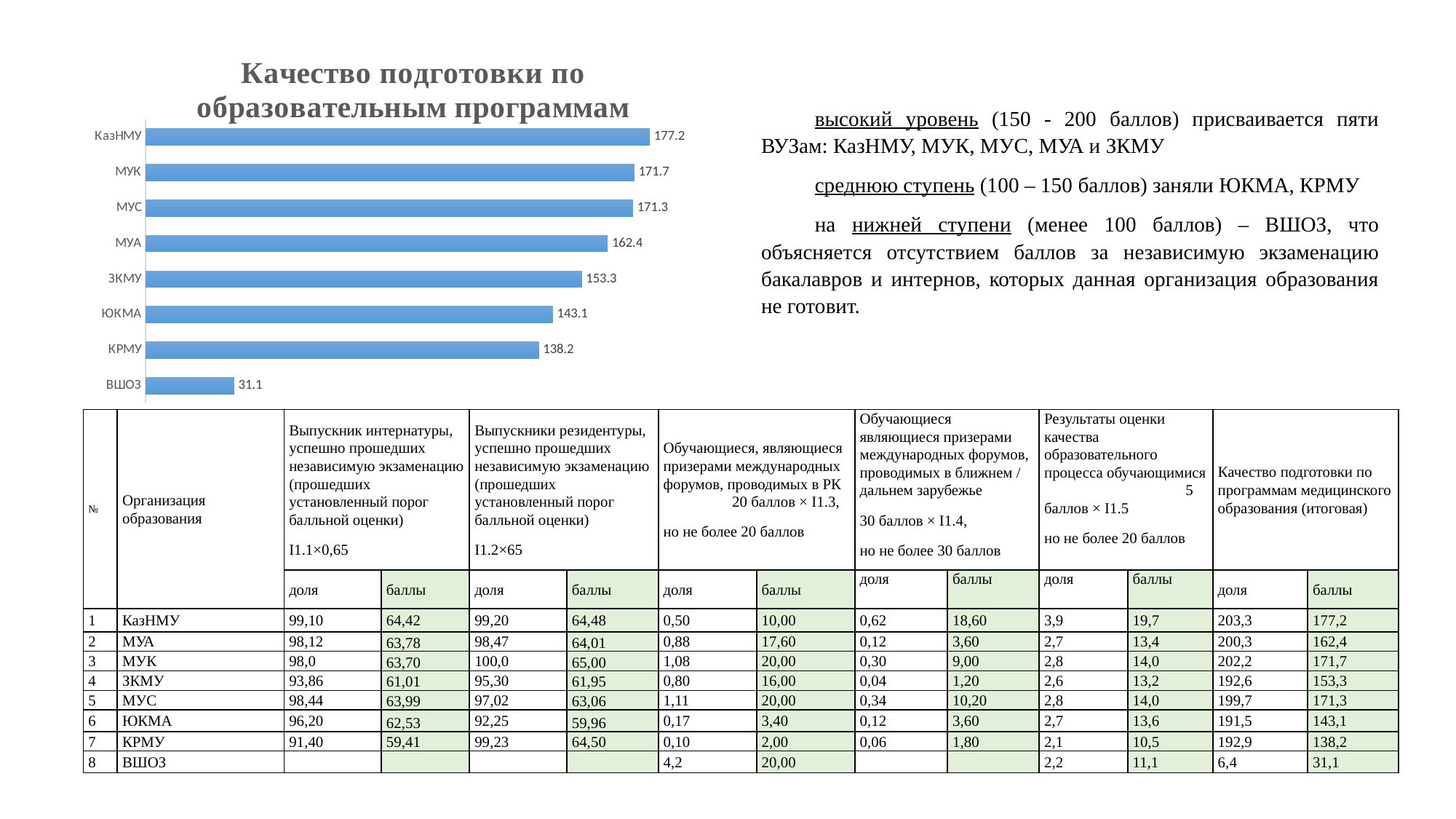

### Chart: Качество подготовки по образовательным программам

| Category |  |
|---|---|
| ВШОЗ | 31.1 |
| КРМУ | 138.2 |
| ЮКМА | 143.1 |
| ЗКМУ | 153.3 |
| МУА | 162.4 |
| МУС | 171.3 |
| МУК | 171.7 |
| КазНМУ | 177.2 |
высокий уровень (150 - 200 баллов) присваивается пяти ВУЗам: КазНМУ, МУК, МУС, МУА и ЗКМУ
среднюю ступень (100 – 150 баллов) заняли ЮКМА, КРМУ
на нижней ступени (менее 100 баллов) – ВШОЗ, что объясняется отсутствием баллов за независимую экзаменацию бакалавров и интернов, которых данная организация образования не готовит.
| № | Организация образования | Выпускник интернатуры, успешно прошедших независимую экзаменацию (прошедших установленный порог балльной оценки) I1.1×0,65 |  | Выпускники резидентуры, успешно прошедших независимую экзаменацию (прошедших установленный порог балльной оценки) I1.2×65 |  | Обучающиеся, являющиеся призерами международных форумов, проводимых в РК 20 баллов × I1.3, но не более 20 баллов |  | Обучающиеся являющиеся призерами международных форумов, проводимых в ближнем / дальнем зарубежье 30 баллов × I1.4, но не более 30 баллов |  | Результаты оценки качества образовательного процесса обучающимися 5 баллов × I1.5 но не более 20 баллов |  | Качество подготовки по программам медицинского образования (итоговая) |  |
| --- | --- | --- | --- | --- | --- | --- | --- | --- | --- | --- | --- | --- | --- |
|  |  | доля | баллы | доля | баллы | доля | баллы | доля | баллы | доля | баллы | доля | баллы |
| 1 | КазНМУ | 99,10 | 64,42 | 99,20 | 64,48 | 0,50 | 10,00 | 0,62 | 18,60 | 3,9 | 19,7 | 203,3 | 177,2 |
| 2 | МУА | 98,12 | 63,78 | 98,47 | 64,01 | 0,88 | 17,60 | 0,12 | 3,60 | 2,7 | 13,4 | 200,3 | 162,4 |
| 3 | МУК | 98,0 | 63,70 | 100,0 | 65,00 | 1,08 | 20,00 | 0,30 | 9,00 | 2,8 | 14,0 | 202,2 | 171,7 |
| 4 | ЗКМУ | 93,86 | 61,01 | 95,30 | 61,95 | 0,80 | 16,00 | 0,04 | 1,20 | 2,6 | 13,2 | 192,6 | 153,3 |
| 5 | МУС | 98,44 | 63,99 | 97,02 | 63,06 | 1,11 | 20,00 | 0,34 | 10,20 | 2,8 | 14,0 | 199,7 | 171,3 |
| 6 | ЮКМА | 96,20 | 62,53 | 92,25 | 59,96 | 0,17 | 3,40 | 0,12 | 3,60 | 2,7 | 13,6 | 191,5 | 143,1 |
| 7 | КРМУ | 91,40 | 59,41 | 99,23 | 64,50 | 0,10 | 2,00 | 0,06 | 1,80 | 2,1 | 10,5 | 192,9 | 138,2 |
| 8 | ВШОЗ |  |  |  |  | 4,2 | 20,00 |  |  | 2,2 | 11,1 | 6,4 | 31,1 |